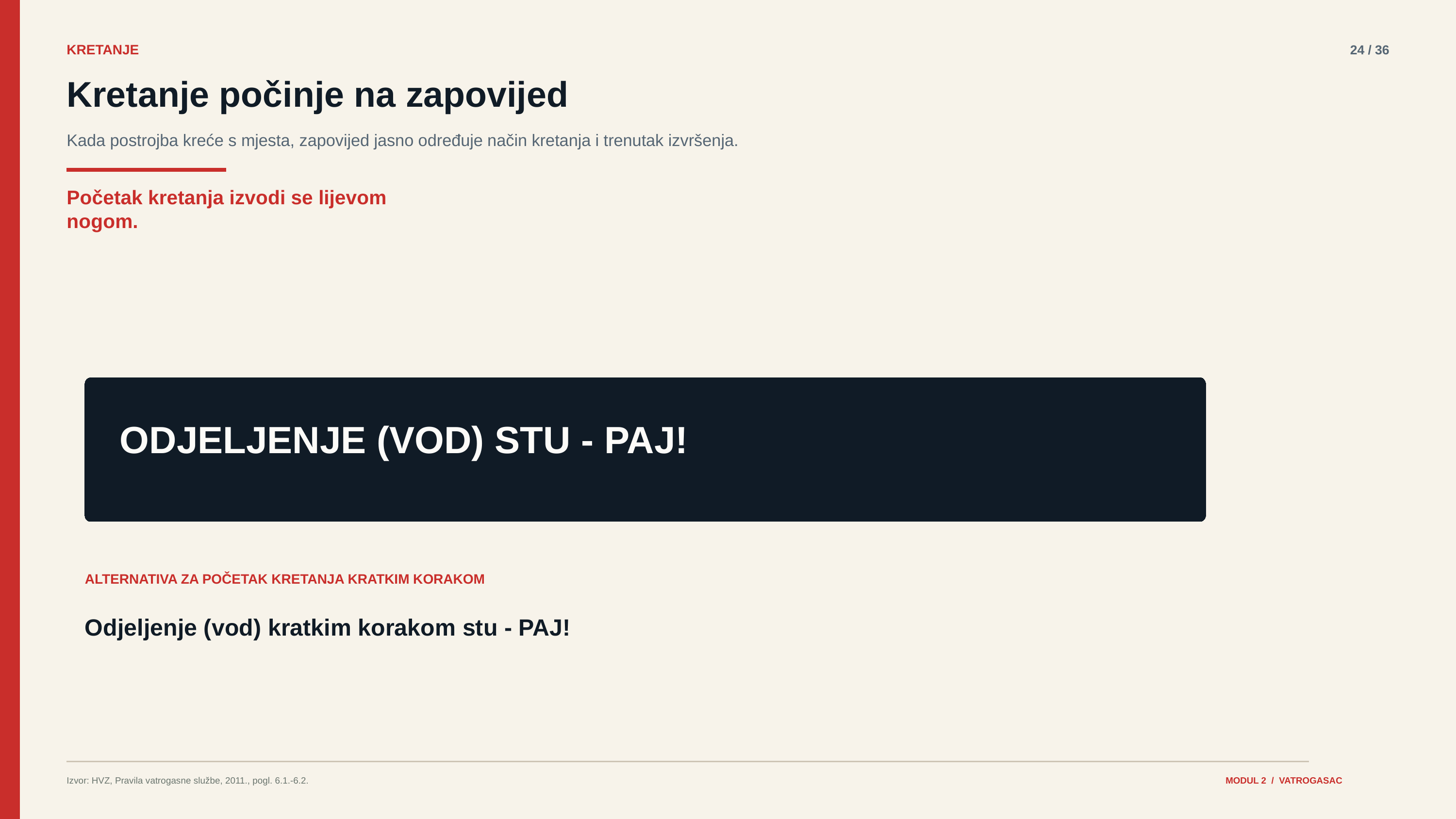

KRETANJE
24 / 36
Kretanje počinje na zapovijed
Kada postrojba kreće s mjesta, zapovijed jasno određuje način kretanja i trenutak izvršenja.

Početak kretanja izvodi se lijevom nogom.

ODJELJENJE (VOD) STU - PAJ!
ALTERNATIVA ZA POČETAK KRETANJA KRATKIM KORAKOM
Odjeljenje (vod) kratkim korakom stu - PAJ!

Izvor: HVZ, Pravila vatrogasne službe, 2011., pogl. 6.1.-6.2.
MODUL 2  /  VATROGASAC